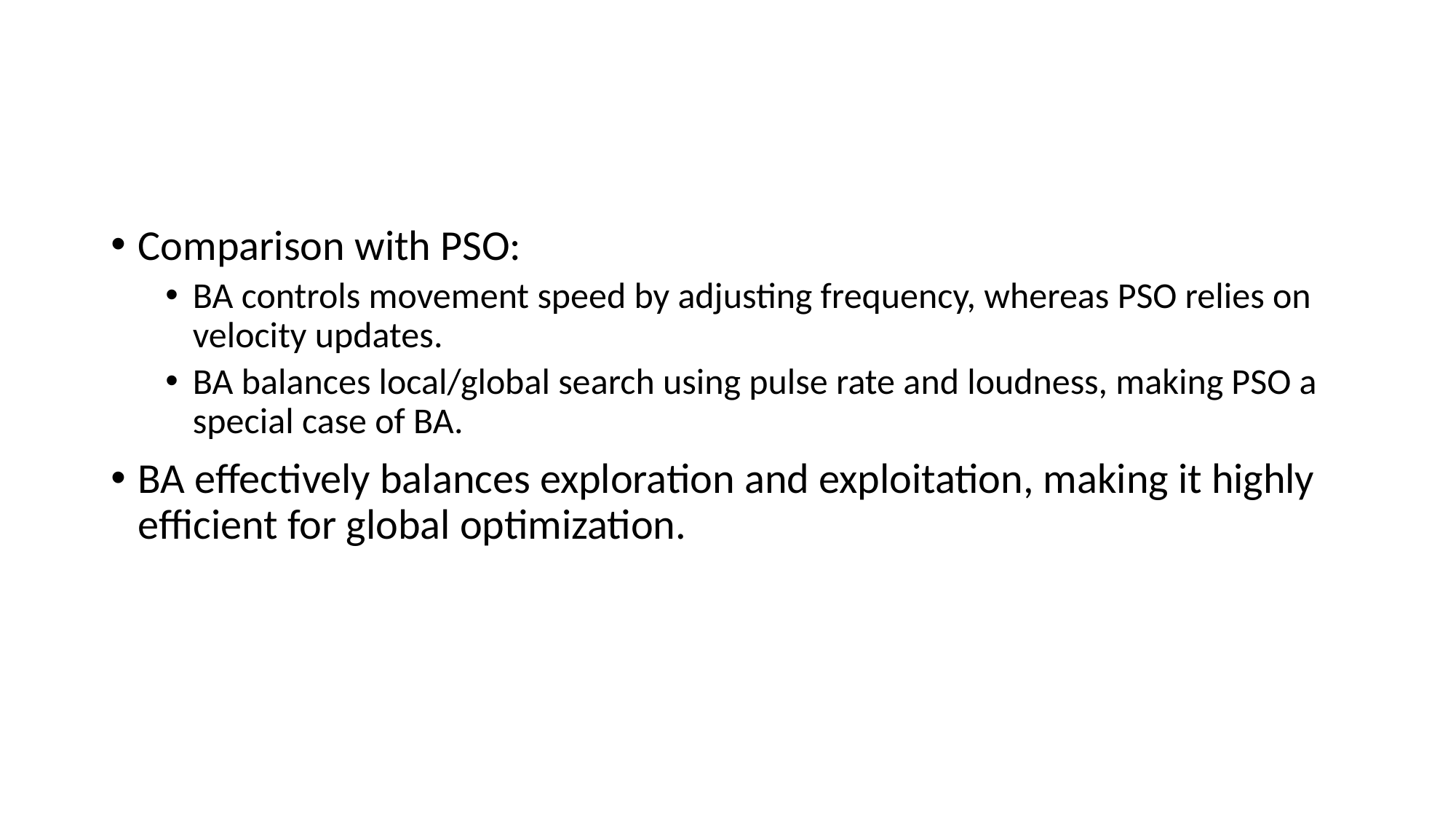

#
Comparison with PSO:
BA controls movement speed by adjusting frequency, whereas PSO relies on velocity updates.
BA balances local/global search using pulse rate and loudness, making PSO a special case of BA.
BA effectively balances exploration and exploitation, making it highly efficient for global optimization.